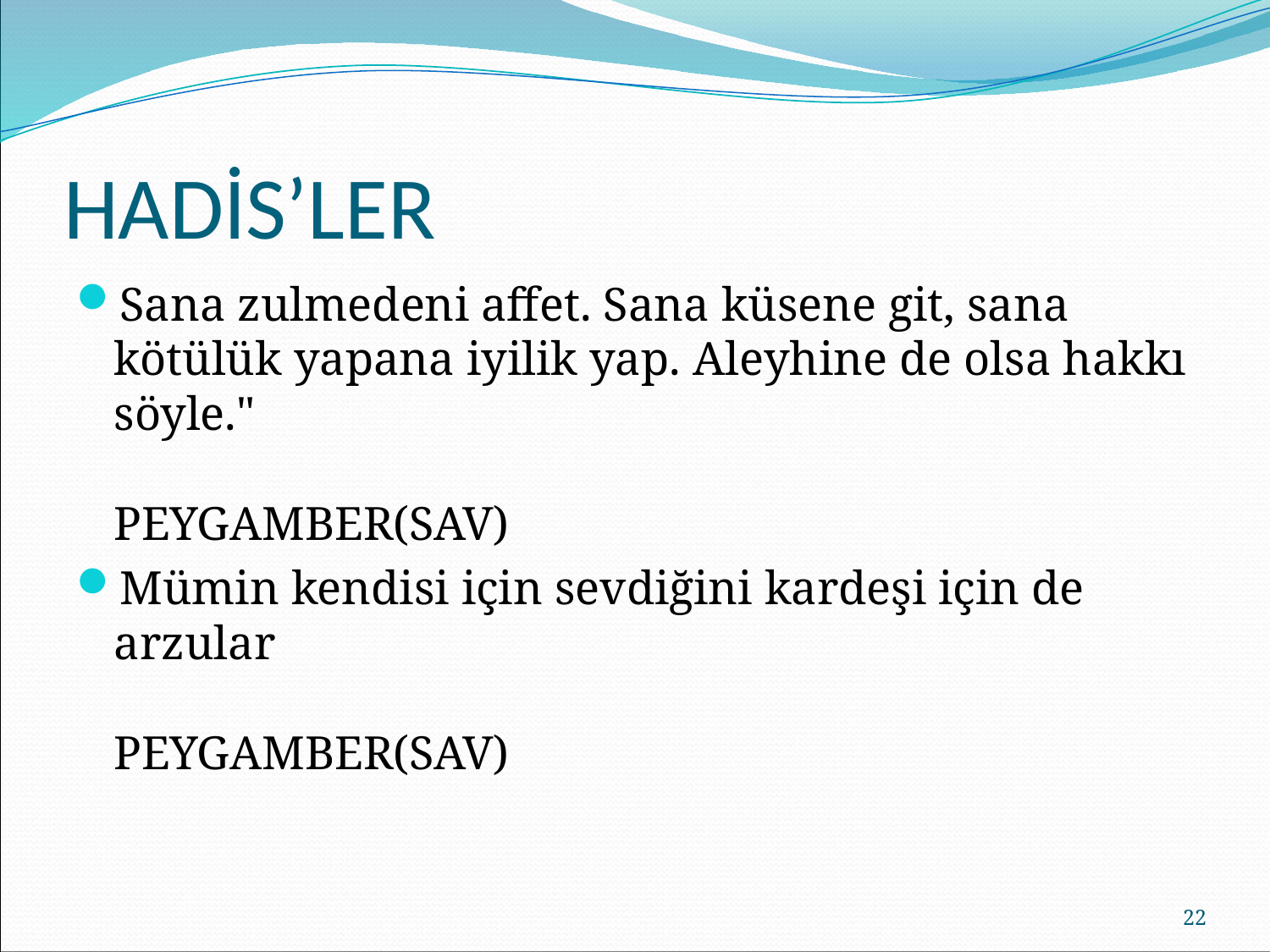

# HADİS’LER
Sana zulmedeni affet. Sana küsene git, sana kötülük yapana iyilik yap. Aleyhine de olsa hakkı söyle."
                                                           PEYGAMBER(SAV)
Mümin kendisi için sevdiğini kardeşi için de arzular
                                                           PEYGAMBER(SAV)
22